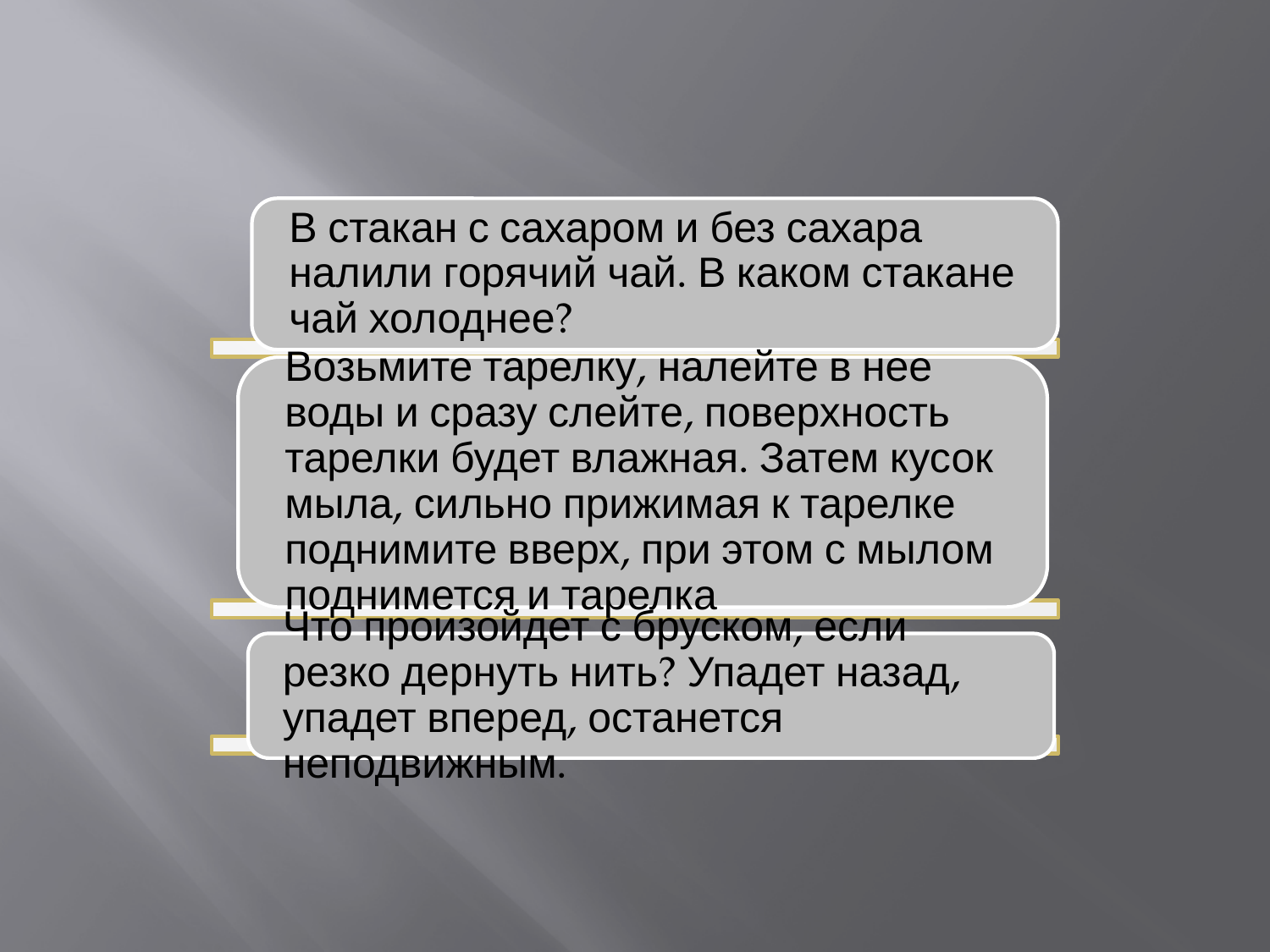

#
В стакан с сахаром и без сахара налили горячий чай. В каком стакане чай холоднее?
Возьмите тарелку, налейте в нее воды и сразу слейте, поверхность тарелки будет влажная. Затем кусок мыла, сильно прижимая к тарелке поднимите вверх, при этом с мылом поднимется и тарелка
Что произойдет с бруском, если резко дернуть нить? Упадет назад, упадет вперед, останется неподвижным.